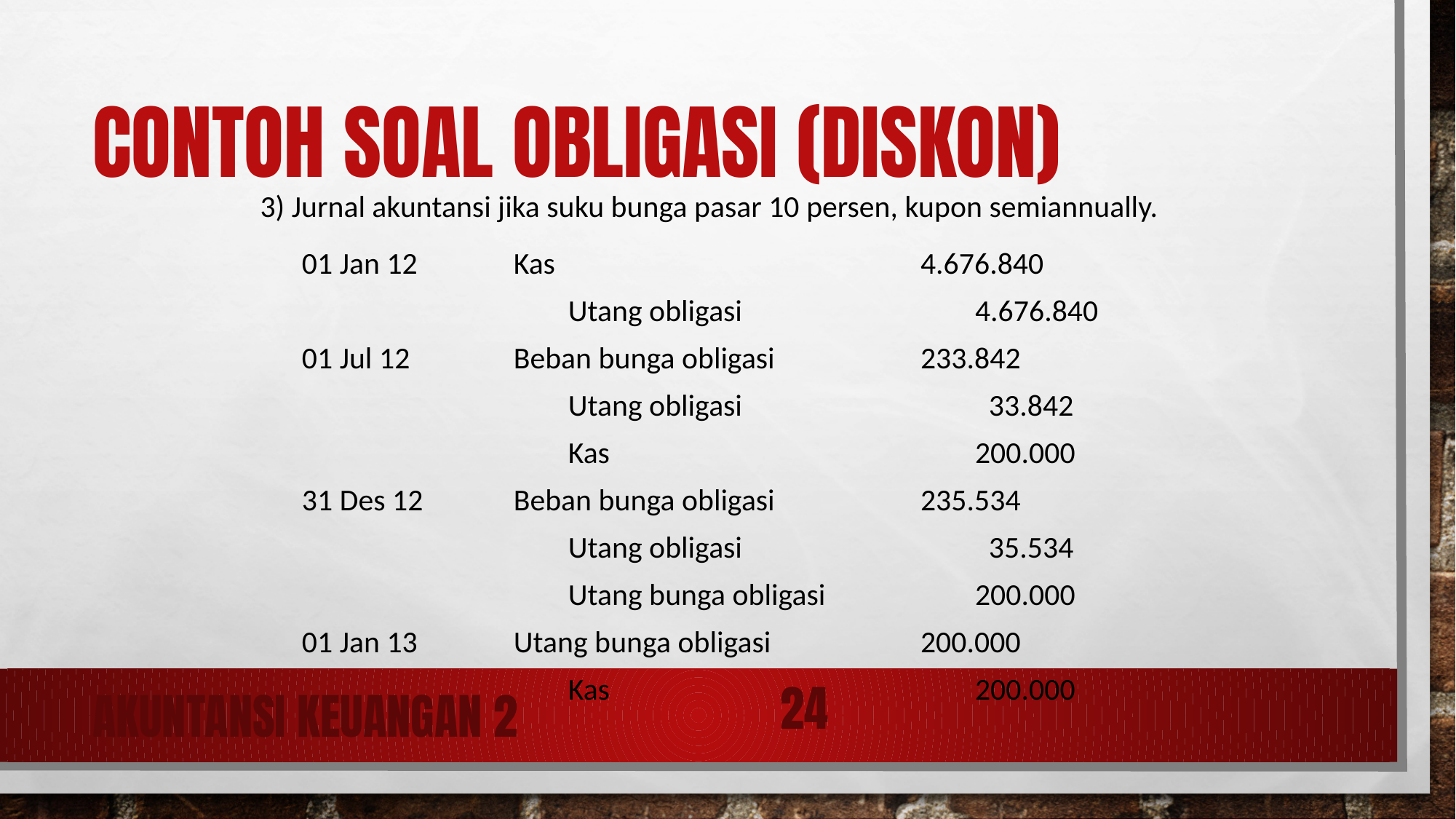

Akuntansi Keuangan 2
# Contoh Soal Obligasi (Diskon)
3) Jurnal akuntansi jika suku bunga pasar 10 persen, kupon semiannually.
| 01 Jan 12 | Kas | 4.676.840 |
| --- | --- | --- |
|  | Utang obligasi | 4.676.840 |
| 01 Jul 12 | Beban bunga obligasi | 233.842 |
|  | Utang obligasi | 33.842 |
|  | Kas | 200.000 |
| 31 Des 12 | Beban bunga obligasi | 235.534 |
|  | Utang obligasi | 35.534 |
|  | Utang bunga obligasi | 200.000 |
| 01 Jan 13 | Utang bunga obligasi | 200.000 |
|  | Kas | 200.000 |
24